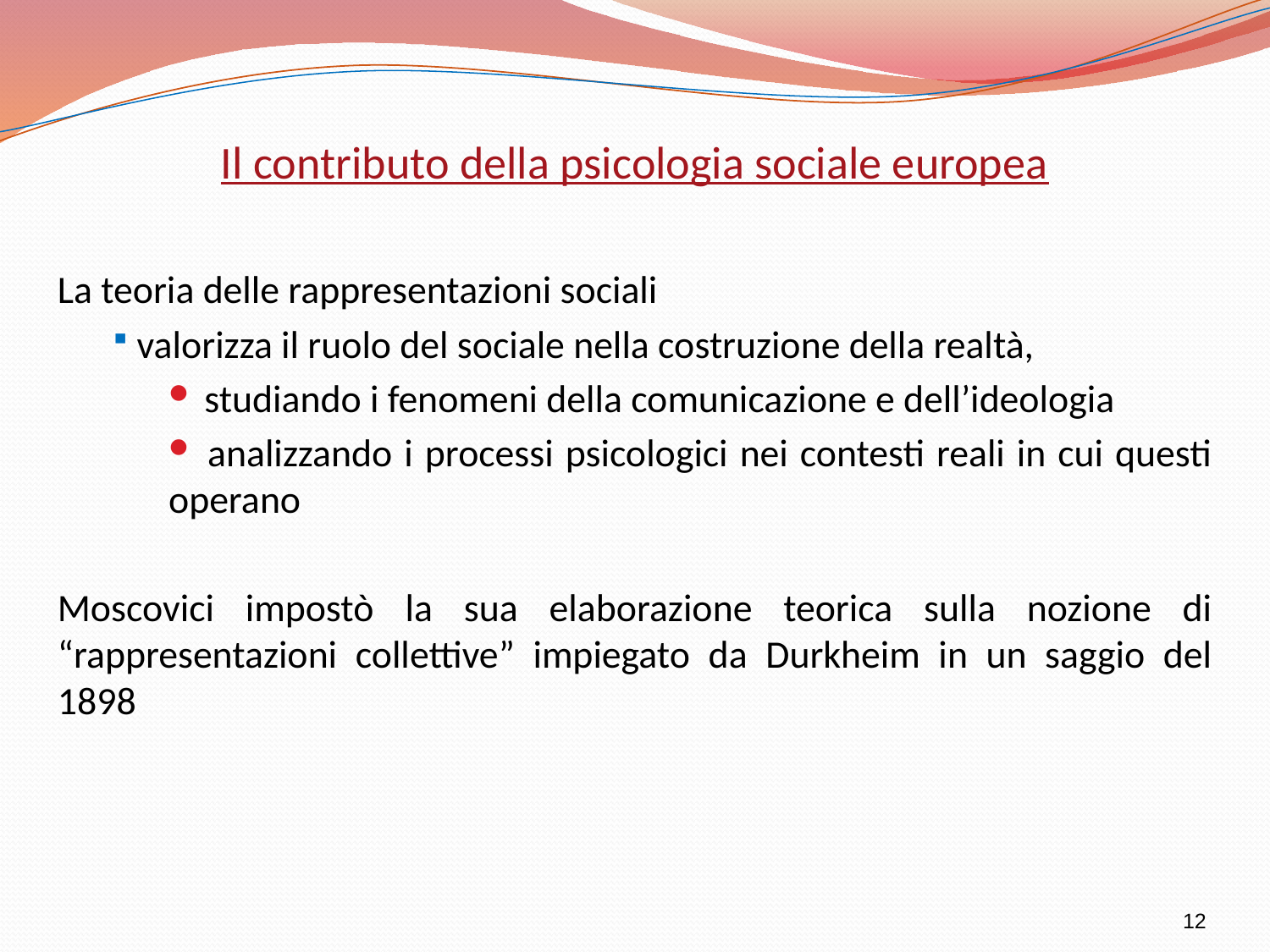

Il contributo della psicologia sociale europea

La teoria delle rappresentazioni sociali
 valorizza il ruolo del sociale nella costruzione della realtà,
 studiando i fenomeni della comunicazione e dell’ideologia
 analizzando i processi psicologici nei contesti reali in cui questi operano

Moscovici impostò la sua elaborazione teorica sulla nozione di “rappresentazioni collettive” impiegato da Durkheim in un saggio del 1898

12